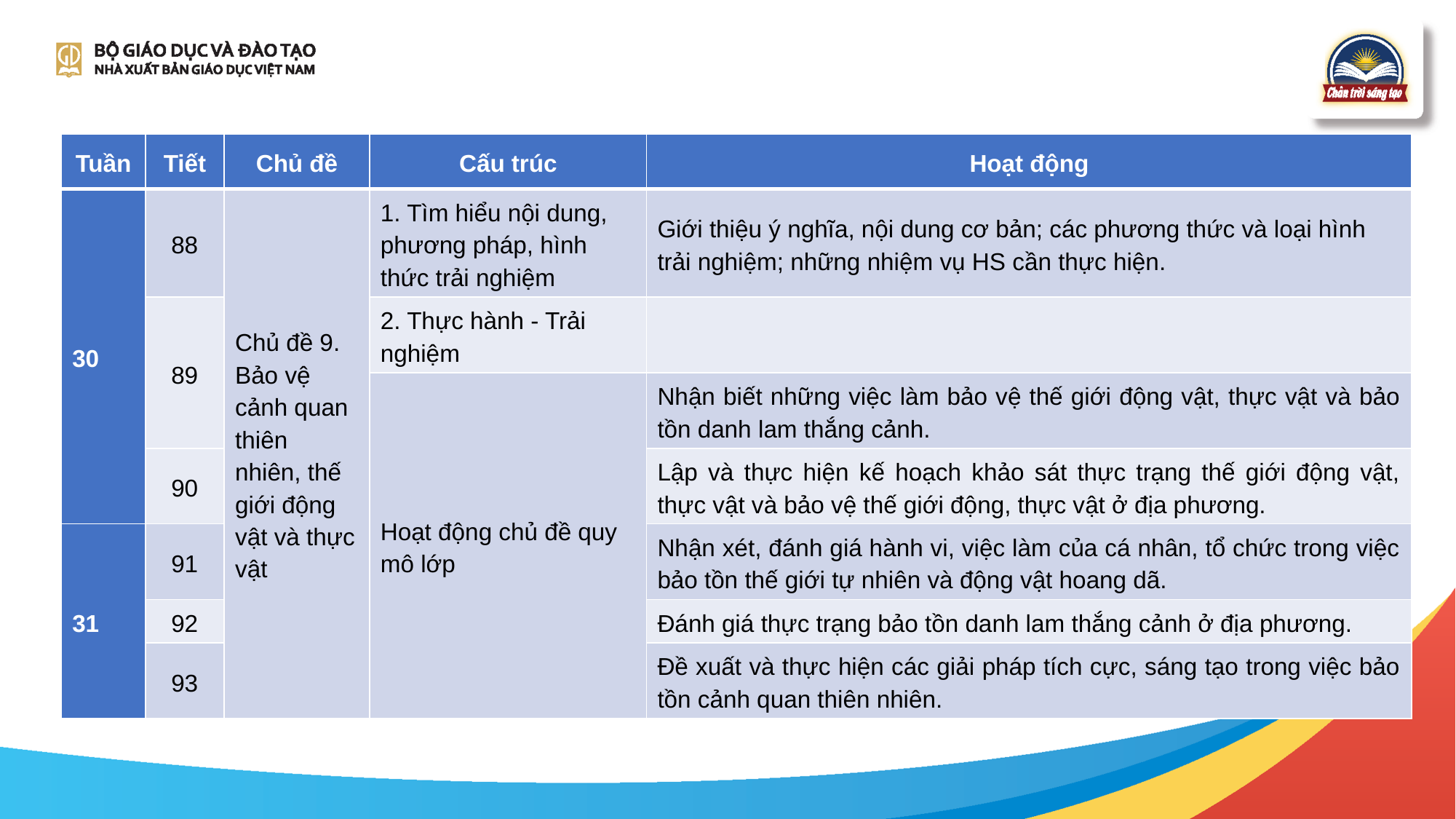

| Tuần | Tiết | Chủ đề | Cấu trúc | Hoạt động |
| --- | --- | --- | --- | --- |
| 30 | 88 | Chủ đề 9. Bảo vệ cảnh quan thiên nhiên, thế giới động vật và thực vật | 1. Tìm hiểu nội dung, phương pháp, hình thức trải nghiệm | Giới thiệu ý nghĩa, nội dung cơ bản; các phương thức và loại hình trải nghiệm; những nhiệm vụ HS cần thực hiện. |
|  | 89 |  | 2. Thực hành - Trải nghiệm |  |
|  |  |  | Hoạt động chủ đề quy mô lớp | Nhận biết những việc làm bảo vệ thế giới động vật, thực vật và bảo tồn danh lam thắng cảnh. |
|  | 90 |  |  | Lập và thực hiện kế hoạch khảo sát thực trạng thế giới động vật, thực vật và bảo vệ thế giới động, thực vật ở địa phương. |
| 31 | 91 |  |  | Nhận xét, đánh giá hành vi, việc làm của cá nhân, tổ chức trong việc bảo tồn thế giới tự nhiên và động vật hoang dã. |
|  | 92 |  |  | Đánh giá thực trạng bảo tồn danh lam thắng cảnh ở địa phương. |
|  | 93 |  |  | Đề xuất và thực hiện các giải pháp tích cực, sáng tạo trong việc bảo tồn cảnh quan thiên nhiên. |